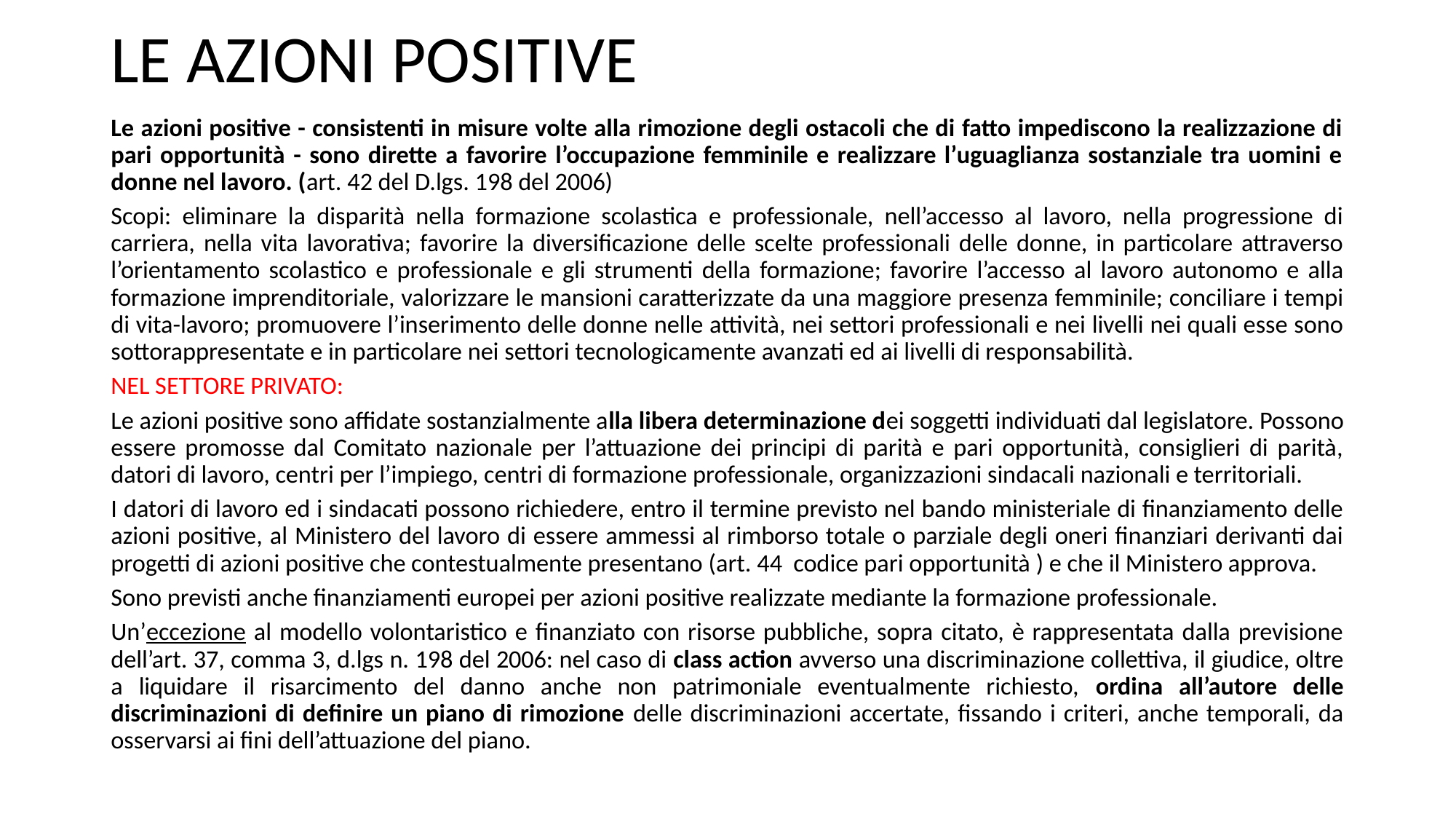

# LE AZIONI POSITIVE
Le azioni positive - consistenti in misure volte alla rimozione degli ostacoli che di fatto impediscono la realizzazione di pari opportunità - sono dirette a favorire l’occupazione femminile e realizzare l’uguaglianza sostanziale tra uomini e donne nel lavoro. (art. 42 del D.lgs. 198 del 2006)
Scopi: eliminare la disparità nella formazione scolastica e professionale, nell’accesso al lavoro, nella progressione di carriera, nella vita lavorativa; favorire la diversificazione delle scelte professionali delle donne, in particolare attraverso l’orientamento scolastico e professionale e gli strumenti della formazione; favorire l’accesso al lavoro autonomo e alla formazione imprenditoriale, valorizzare le mansioni caratterizzate da una maggiore presenza femminile; conciliare i tempi di vita-lavoro; promuovere l’inserimento delle donne nelle attività, nei settori professionali e nei livelli nei quali esse sono sottorappresentate e in particolare nei settori tecnologicamente avanzati ed ai livelli di responsabilità.
NEL SETTORE PRIVATO:
Le azioni positive sono affidate sostanzialmente alla libera determinazione dei soggetti individuati dal legislatore. Possono essere promosse dal Comitato nazionale per l’attuazione dei principi di parità e pari opportunità, consiglieri di parità, datori di lavoro, centri per l’impiego, centri di formazione professionale, organizzazioni sindacali nazionali e territoriali.
I datori di lavoro ed i sindacati possono richiedere, entro il termine previsto nel bando ministeriale di finanziamento delle azioni positive, al Ministero del lavoro di essere ammessi al rimborso totale o parziale degli oneri finanziari derivanti dai progetti di azioni positive che contestualmente presentano (art. 44  codice pari opportunità ) e che il Ministero approva.
Sono previsti anche finanziamenti europei per azioni positive realizzate mediante la formazione professionale.
Un’eccezione al modello volontaristico e finanziato con risorse pubbliche, sopra citato, è rappresentata dalla previsione dell’art. 37, comma 3, d.lgs n. 198 del 2006: nel caso di class action avverso una discriminazione collettiva, il giudice, oltre a liquidare il risarcimento del danno anche non patrimoniale eventualmente richiesto, ordina all’autore delle discriminazioni di definire un piano di rimozione delle discriminazioni accertate, fissando i criteri, anche temporali, da osservarsi ai fini dell’attuazione del piano.